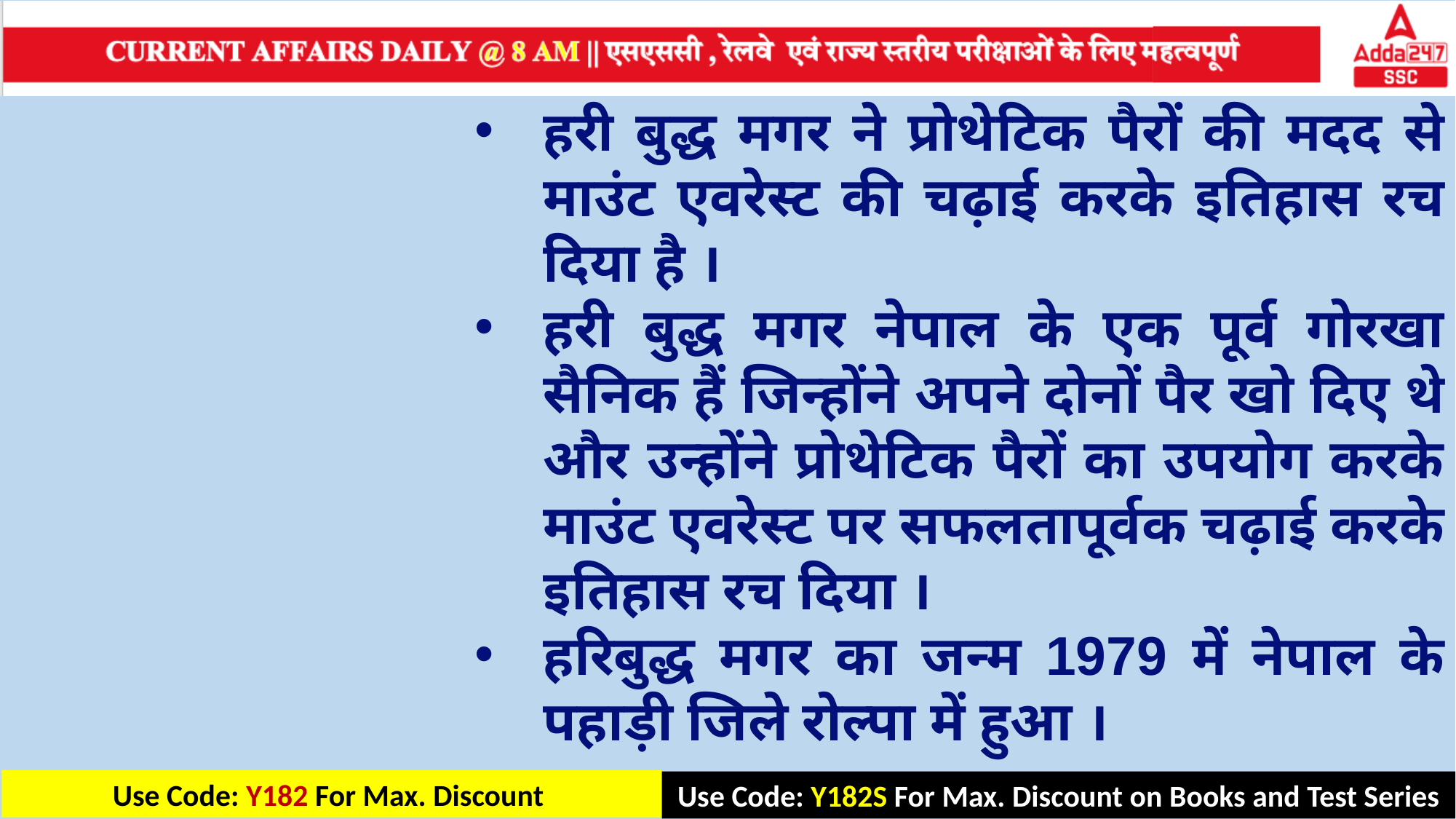

हरी बुद्ध मगर ने प्रोथेटिक पैरों की मदद से माउंट एवरेस्ट की चढ़ाई करके इतिहास रच दिया है ।
हरी बुद्ध मगर नेपाल के एक पूर्व गोरखा सैनिक हैं जिन्होंने अपने दोनों पैर खो दिए थे और उन्होंने प्रोथेटिक पैरों का उपयोग करके माउंट एवरेस्ट पर सफलतापूर्वक चढ़ाई करके इतिहास रच दिया ।
हरिबुद्ध मगर का जन्म 1979 में नेपाल के पहाड़ी जिले रोल्पा में हुआ ।